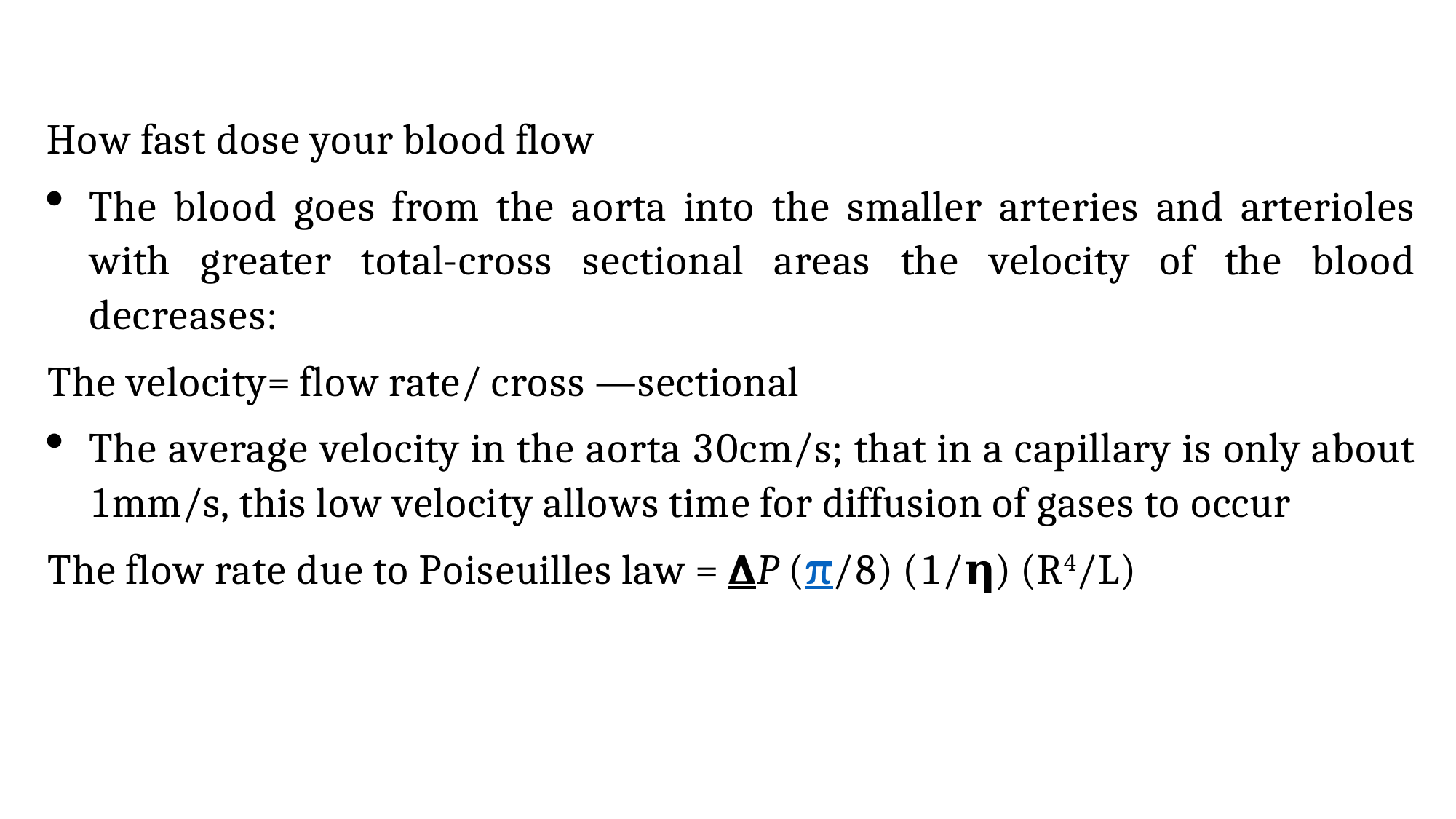

How fast dose your blood flow
The blood goes from the aorta into the smaller arteries and arterioles with greater total-cross sectional areas the velocity of the blood decreases:
The velocity= flow rate/ cross —sectional
The average velocity in the aorta 30cm/s; that in a capillary is only about 1mm/s, this low velocity allows time for diffusion of gases to occur
The flow rate due to Poiseuilles law = ∆P (π/8) (1/𝛈) (R4/L)